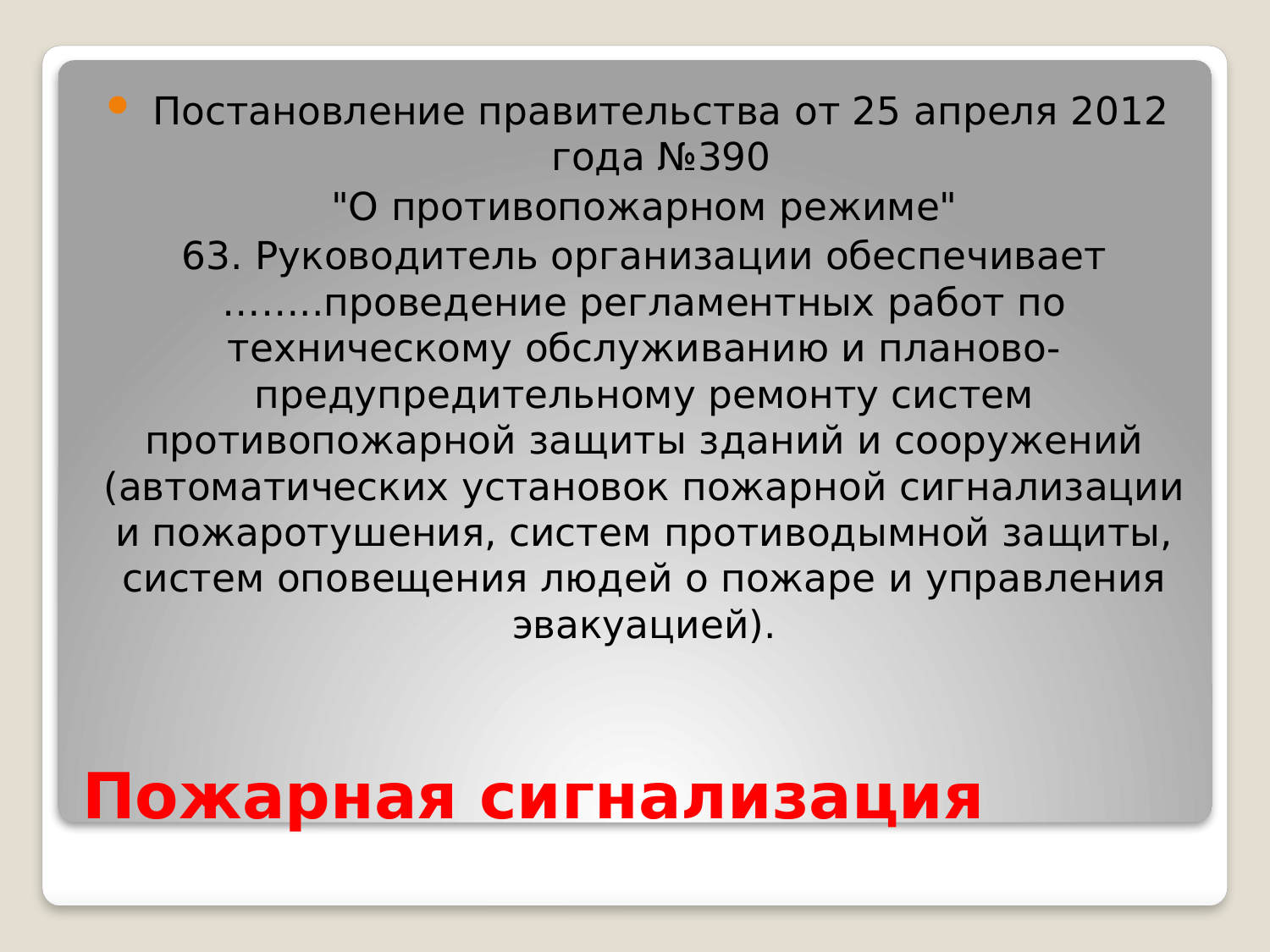

Постановление правительства от 25 апреля 2012 года №390
"О противопожарном режиме"
63. Руководитель организации обеспечивает ……..проведение регламентных работ по техническому обслуживанию и планово-предупредительному ремонту систем противопожарной защиты зданий и сооружений (автоматических установок пожарной сигнализации и пожаротушения, систем противодымной защиты, систем оповещения людей о пожаре и управления эвакуацией).
# Пожарная сигнализация